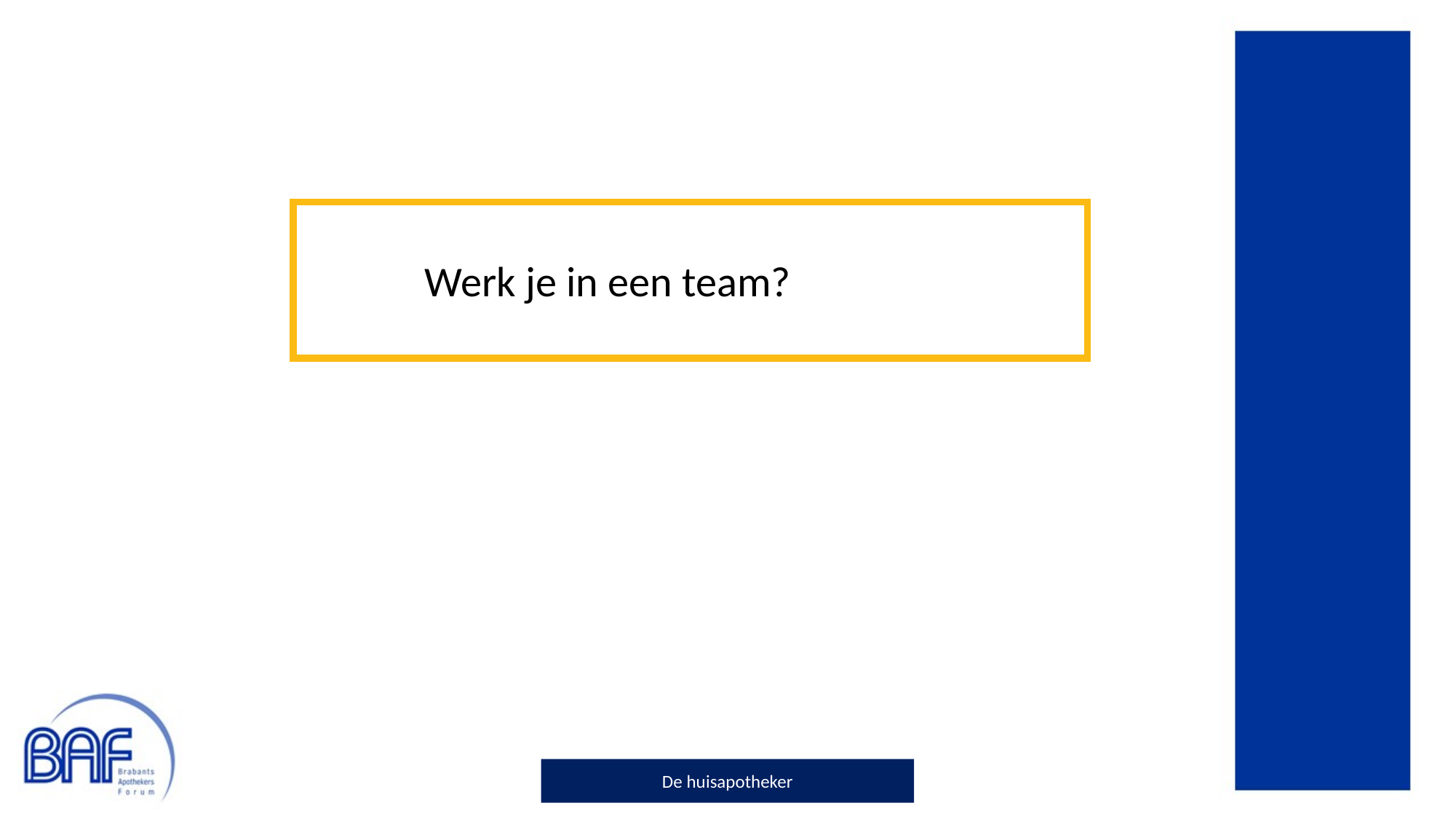

Werk je in een team?

De huisapotheker